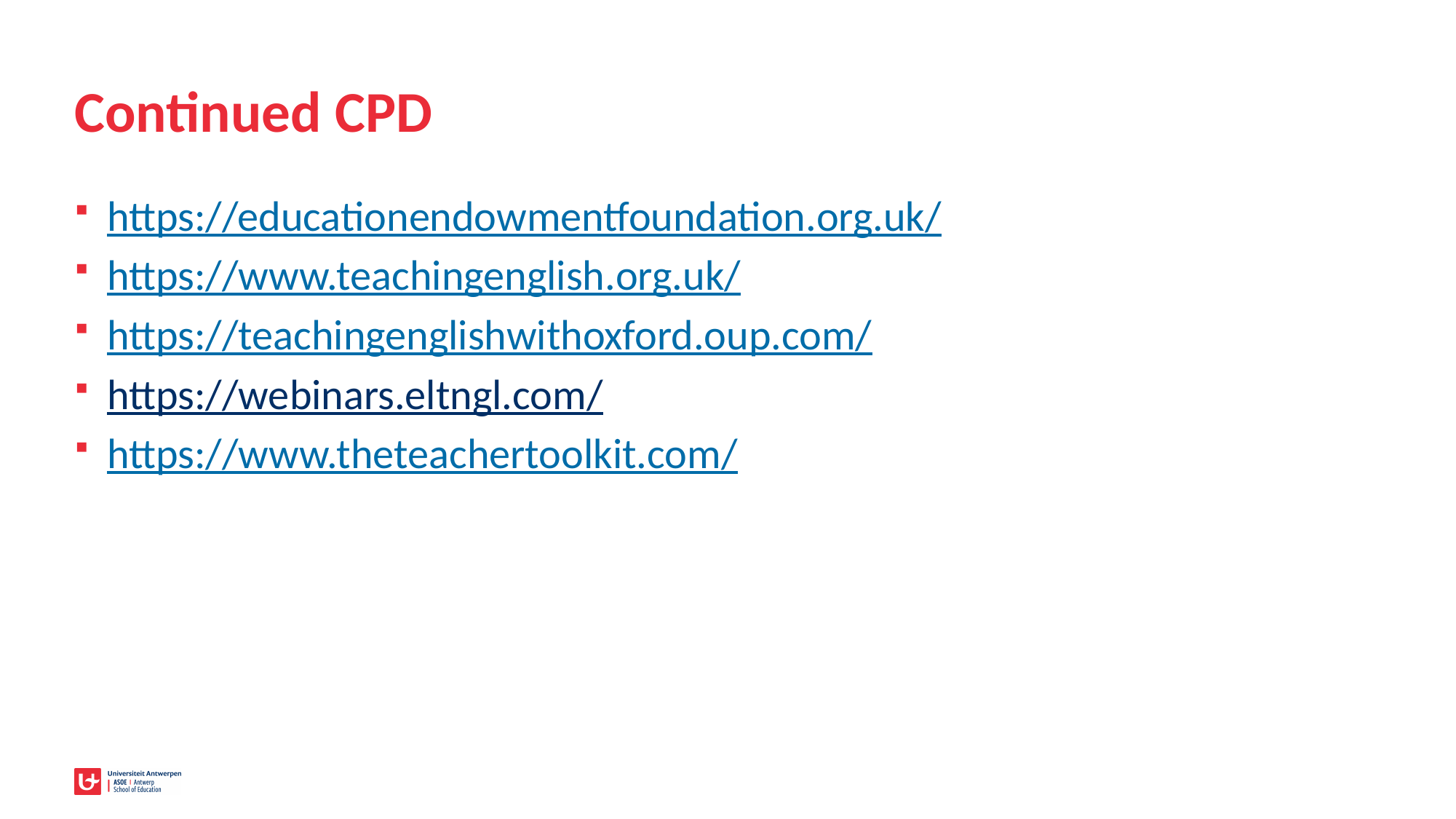

# Continued CPD
https://educationendowmentfoundation.org.uk/
https://www.teachingenglish.org.uk/
https://teachingenglishwithoxford.oup.com/
https://webinars.eltngl.com/
https://www.theteachertoolkit.com/